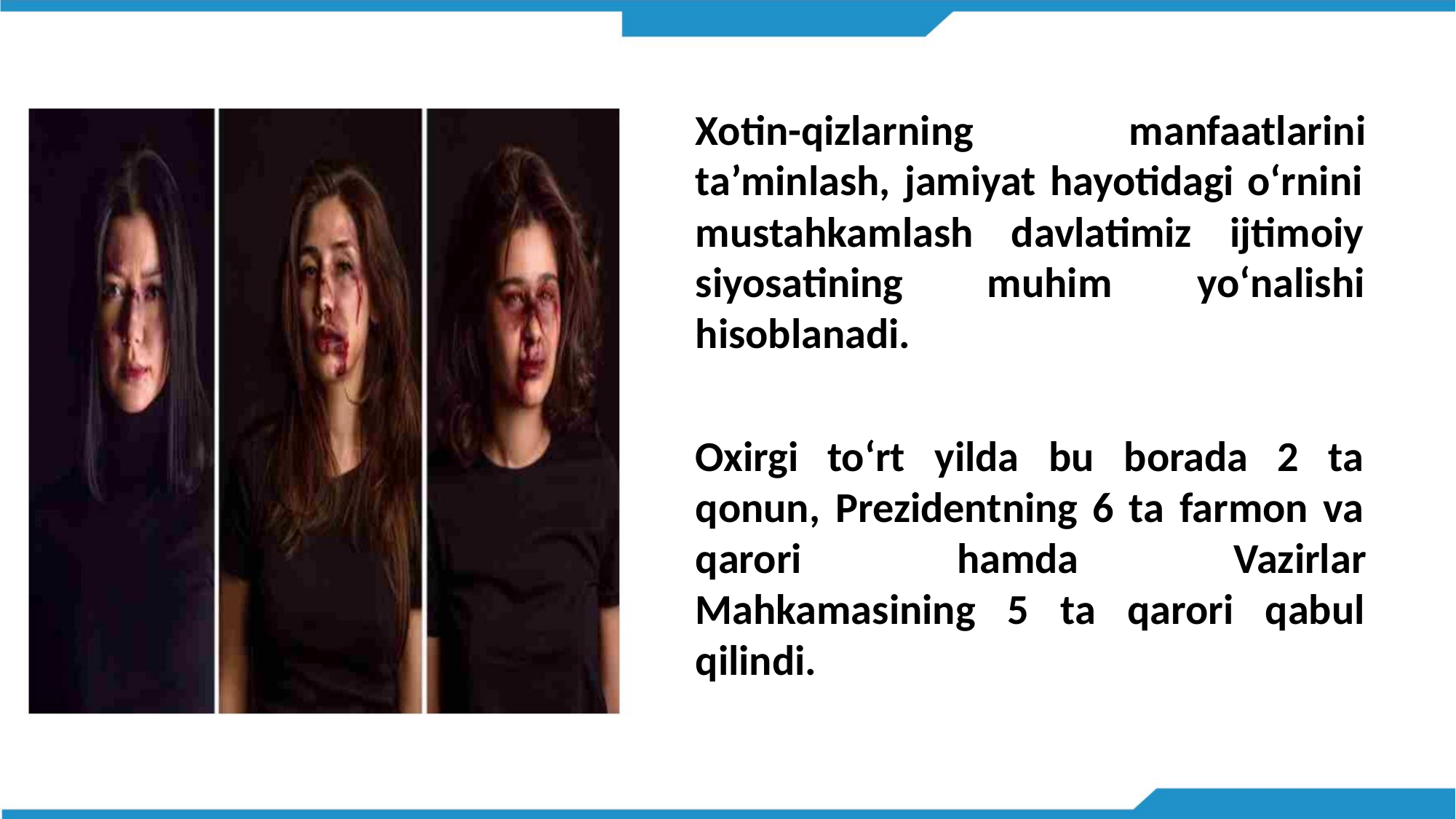

Xotin-qizlarning
manfaatlarini
ta’minlash, jamiyat hayotidagi o‘rnini
mustahkamlash davlatimiz ijtimoiy
siyosatining muhim yo‘nalishi
hisoblanadi.
Oxirgi to‘rt yilda bu borada 2 ta
qonun, Prezidentning 6 ta farmon va
qarori
hamda
Vazirlar
Mahkamasining 5 ta qarori qabul
qilindi.